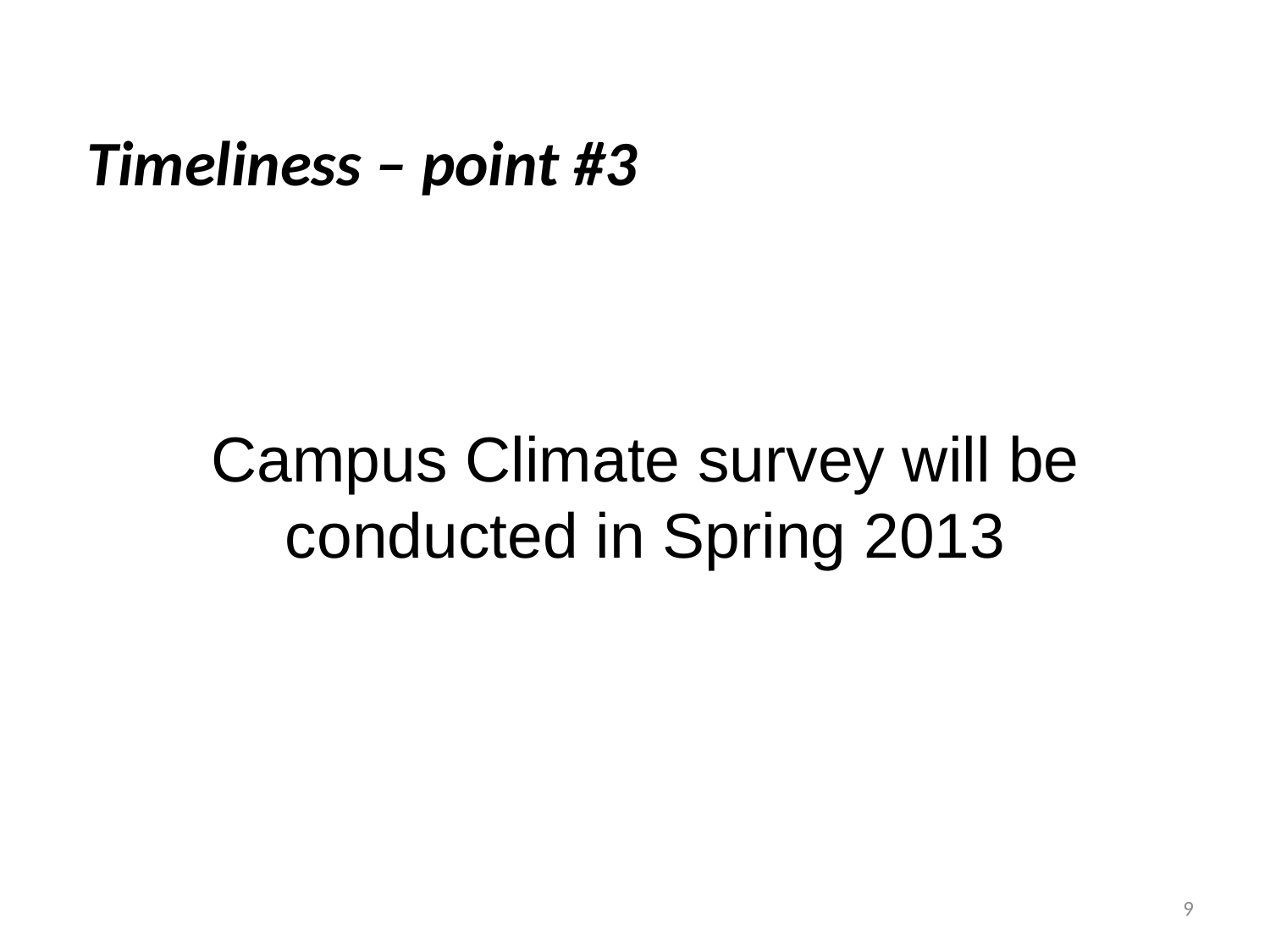

Timeliness – point #3
Campus Climate survey will be conducted in Spring 2013
9